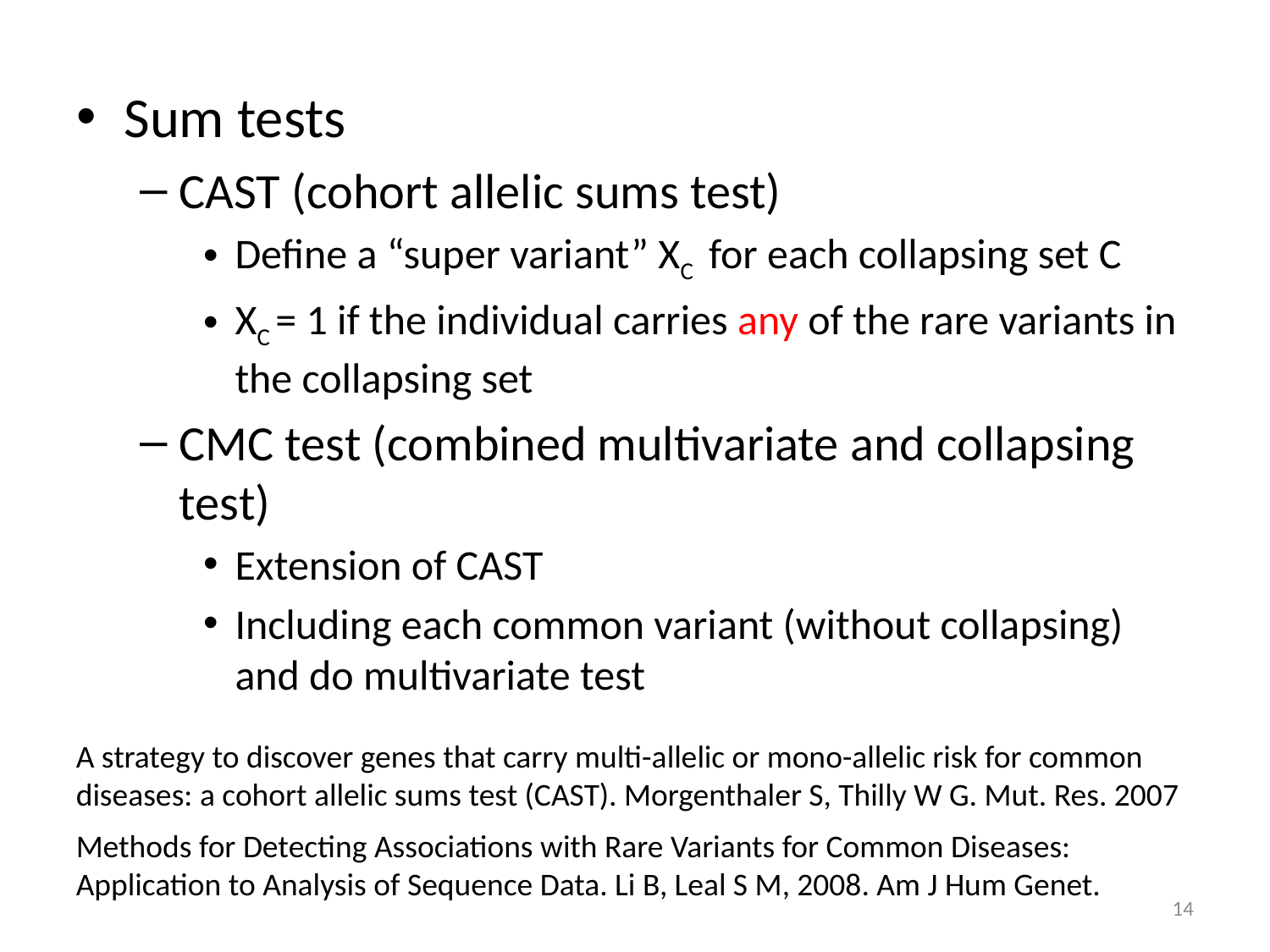

Sum tests
CAST (cohort allelic sums test)
Define a “super variant” XC  for each collapsing set C
XC = 1 if the individual carries any of the rare variants in the collapsing set
CMC test (combined multivariate and collapsing test)
Extension of CAST
Including each common variant (without collapsing) and do multivariate test

A strategy to discover genes that carry multi-allelic or mono-allelic risk for common diseases: a cohort allelic sums test (CAST). Morgenthaler S, Thilly W G. Mut. Res. 2007
Methods for Detecting Associations with Rare Variants for Common Diseases: Application to Analysis of Sequence Data. Li B, Leal S M, 2008. Am J Hum Genet.
14